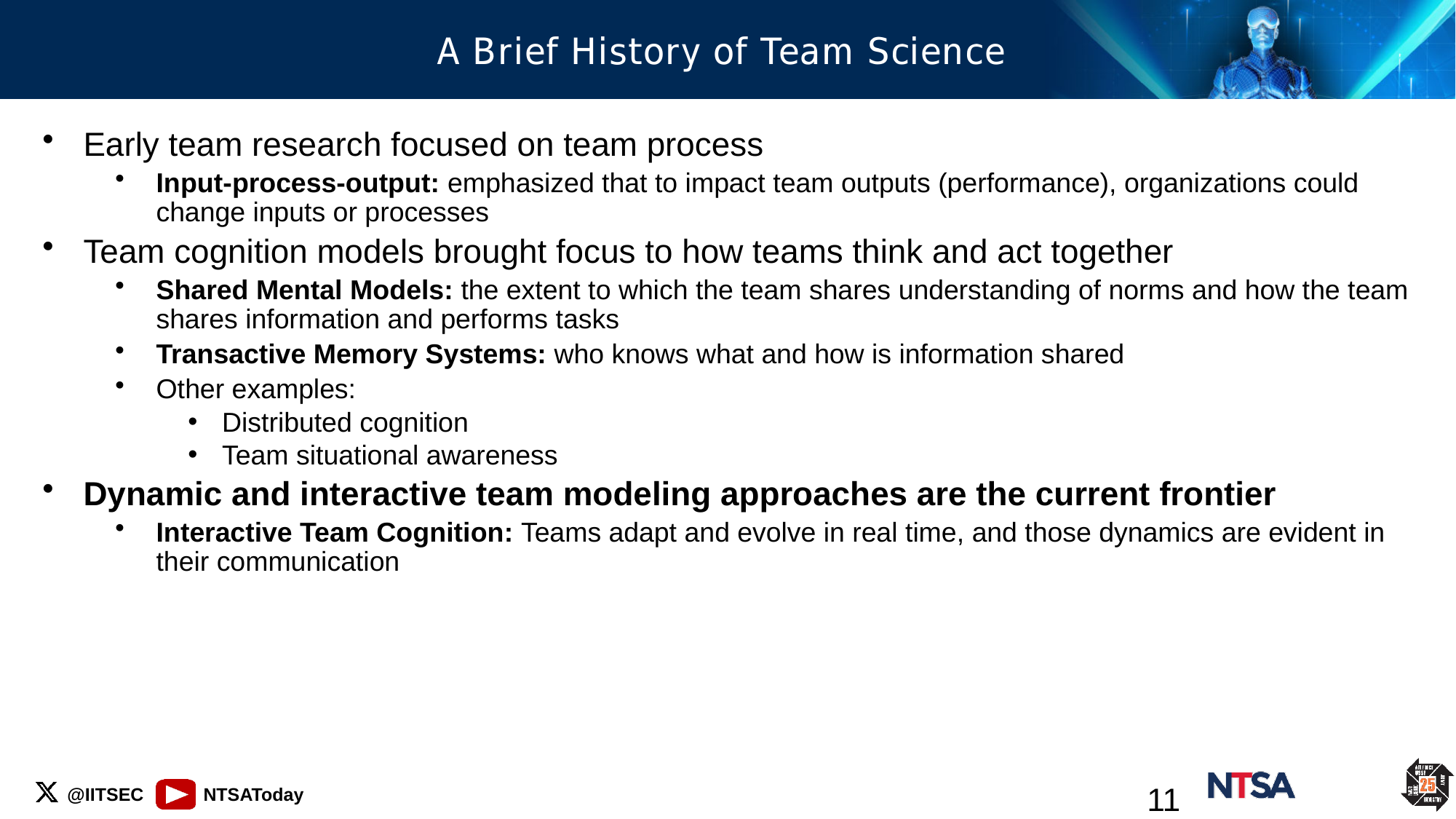

# A Brief History of Team Science
Early team research focused on team process
Input-process-output: emphasized that to impact team outputs (performance), organizations could change inputs or processes
Team cognition models brought focus to how teams think and act together
Shared Mental Models: the extent to which the team shares understanding of norms and how the team shares information and performs tasks
Transactive Memory Systems: who knows what and how is information shared
Other examples:
Distributed cognition
Team situational awareness
Dynamic and interactive team modeling approaches are the current frontier
Interactive Team Cognition: Teams adapt and evolve in real time, and those dynamics are evident in their communication
11